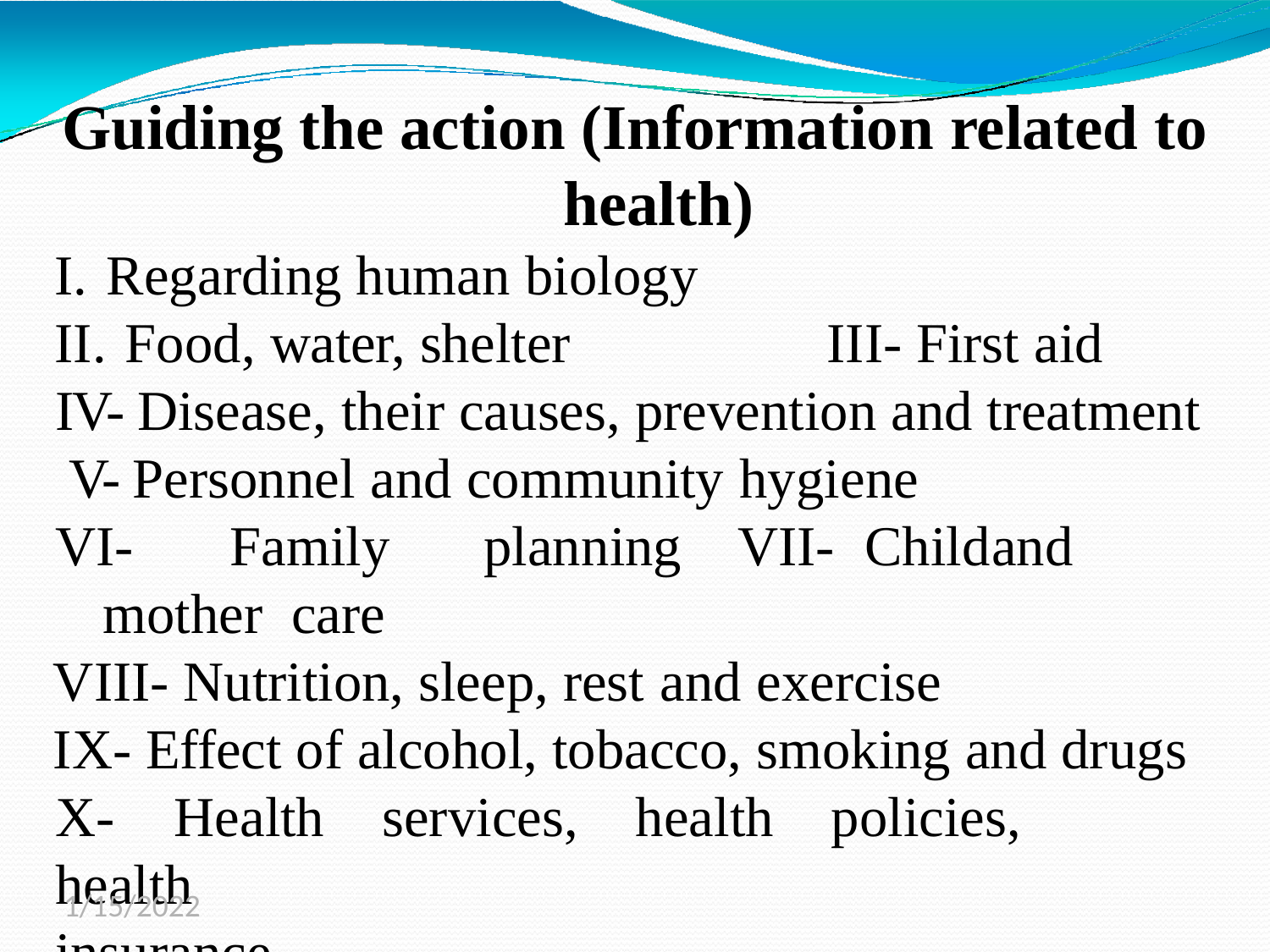

# Guiding the action (Information related to
health)
Regarding human biology
Food, water, shelter	III- First aid
IV- Disease, their causes, prevention and treatment  V- Personnel and community hygiene
VI-	Family	planning	VII-	Child	and	mother  care
VIII- Nutrition, sleep, rest and exercise
IX- Effect of alcohol, tobacco, smoking and drugs  X-	Health	services,	health	policies,	health
insurance
1/15/2022
Dr. Sravan Yadav, Assistant Professor, CSJMU Kanpur
20